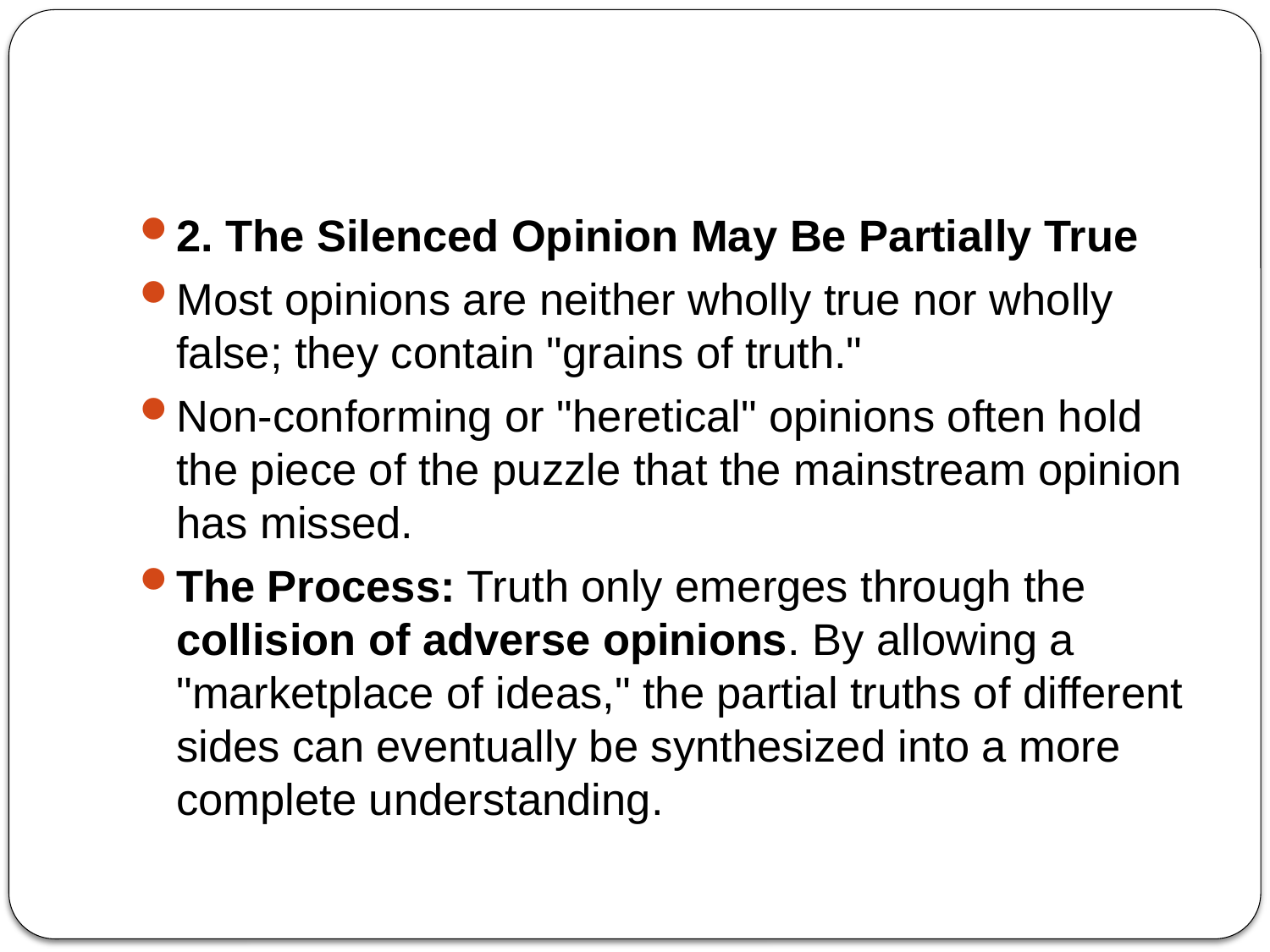

#
2. The Silenced Opinion May Be Partially True
Most opinions are neither wholly true nor wholly false; they contain "grains of truth."
Non-conforming or "heretical" opinions often hold the piece of the puzzle that the mainstream opinion has missed.
The Process: Truth only emerges through the collision of adverse opinions. By allowing a "marketplace of ideas," the partial truths of different sides can eventually be synthesized into a more complete understanding.